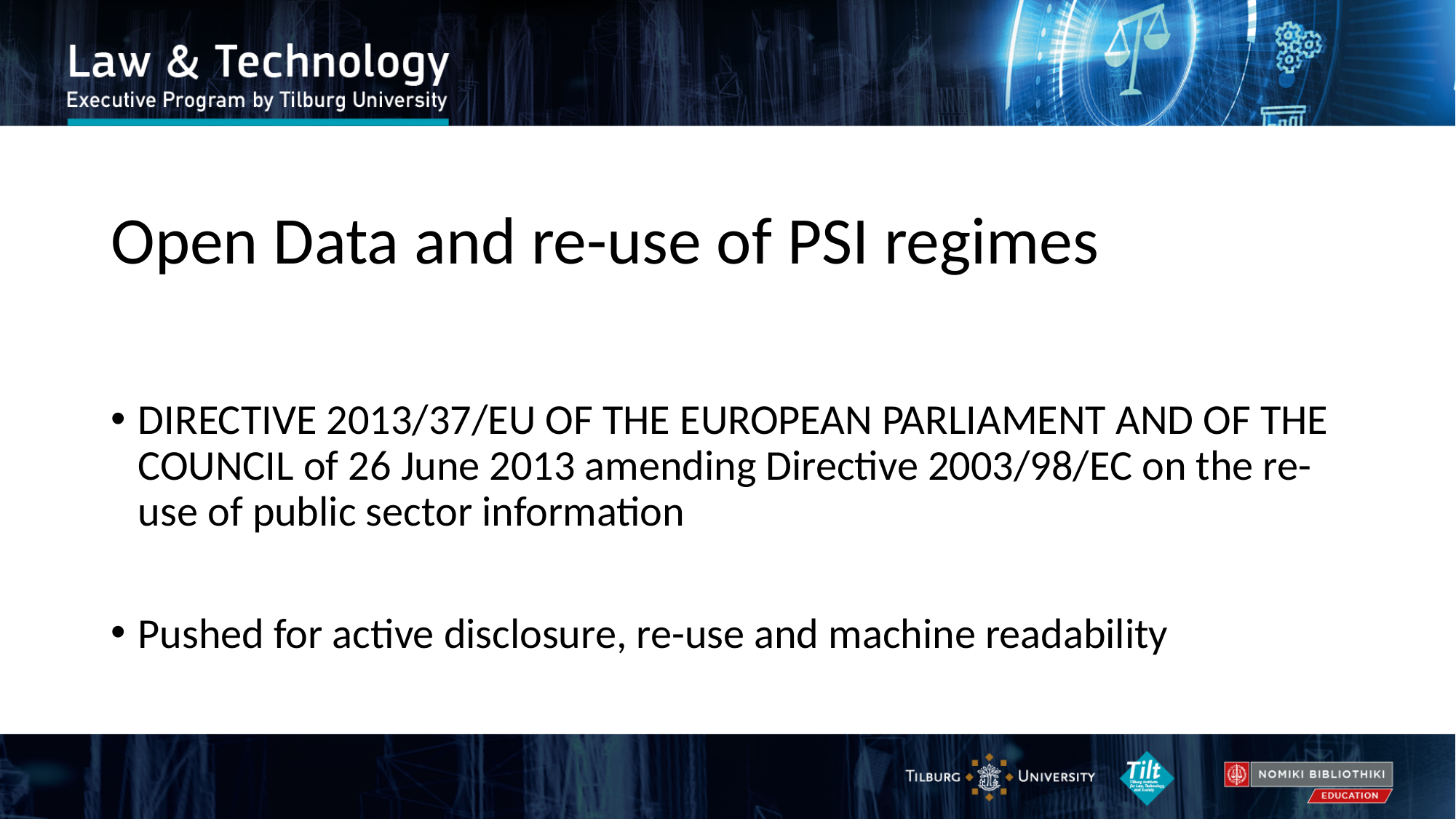

# Open Data and re-use of PSI regimes
DIRECTIVE 2013/37/EU OF THE EUROPEAN PARLIAMENT AND OF THE COUNCIL of 26 June 2013 amending Directive 2003/98/EC on the re-use of public sector information

Pushed for active disclosure, re-use and machine readability